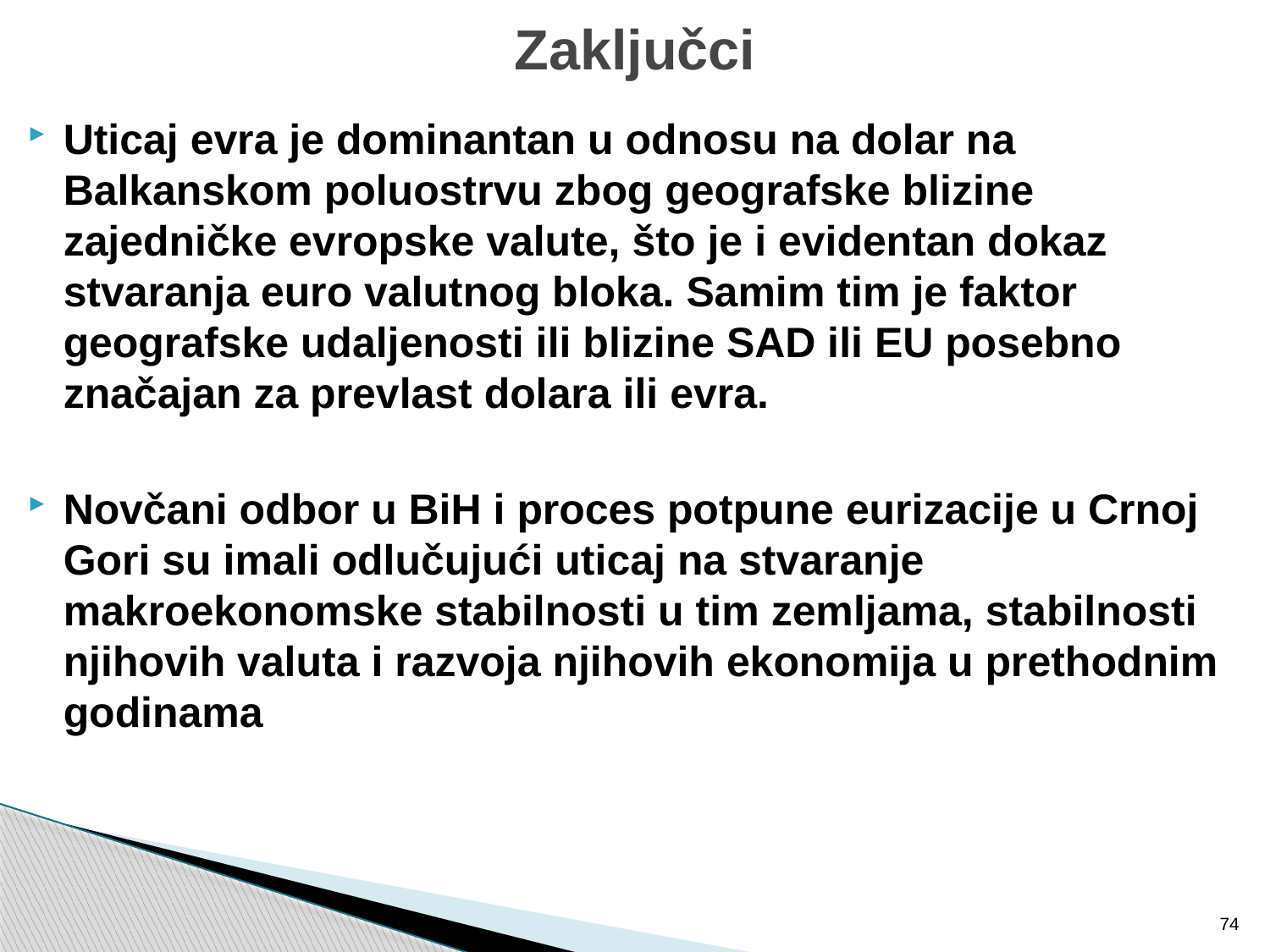

# Zaključci
Uticaj evra je dominantan u odnosu na dolar na Balkanskom poluostrvu zbog geografske blizine zajedničke evropske valute, što je i evidentan dokaz stvaranja euro valutnog bloka. Samim tim je faktor geografske udaljenosti ili blizine SAD ili EU posebno značajan za prevlast dolara ili evra.

Novčani odbor u BiH i proces potpune eurizacije u Crnoj Gori su imali odlučujući uticaj na stvaranje makroekonomske stabilnosti u tim zemljama, stabilnosti njihovih valuta i razvoja njihovih ekonomija u prethodnim godinama
74